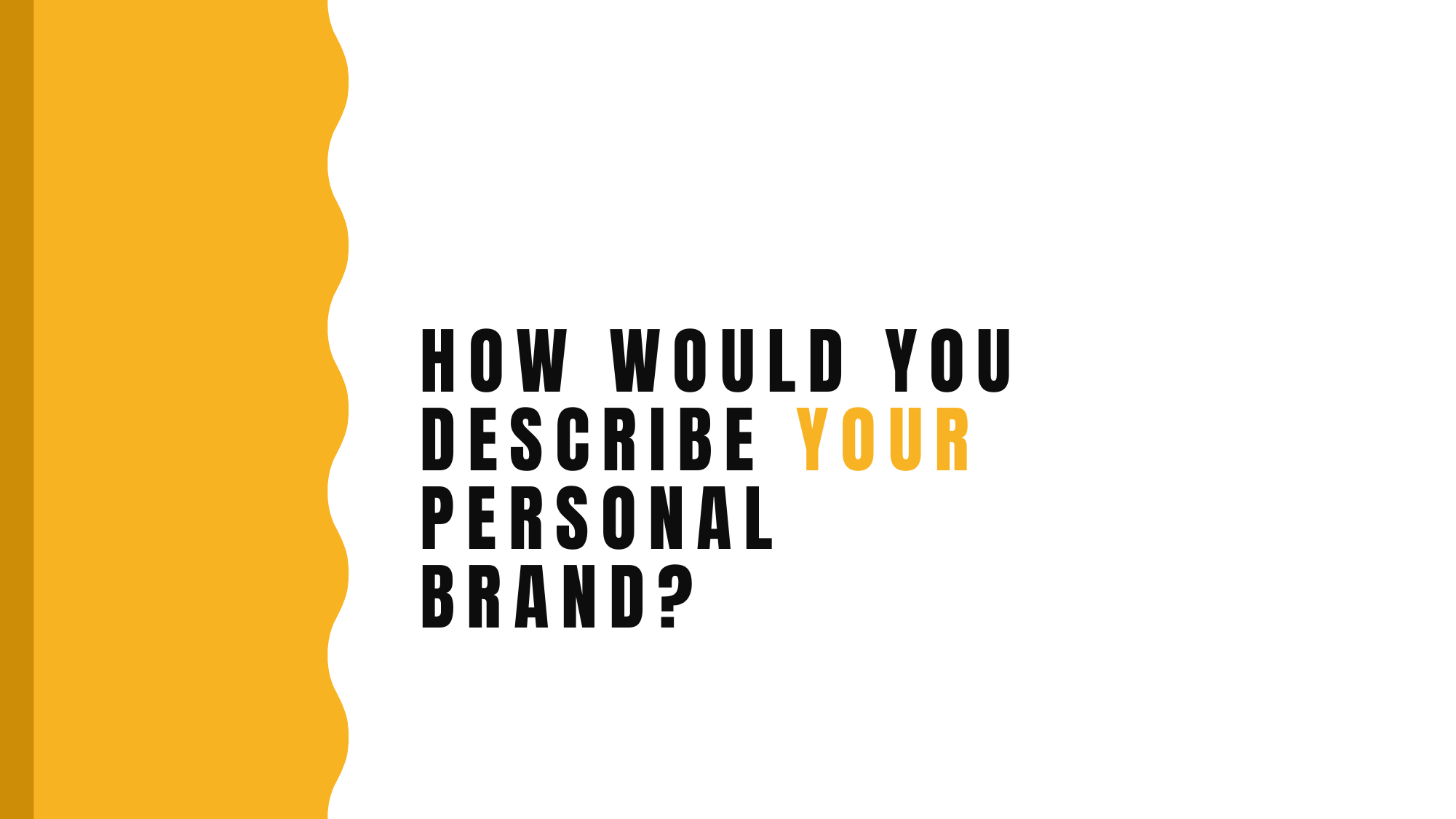

# How would you describe your personal brand?